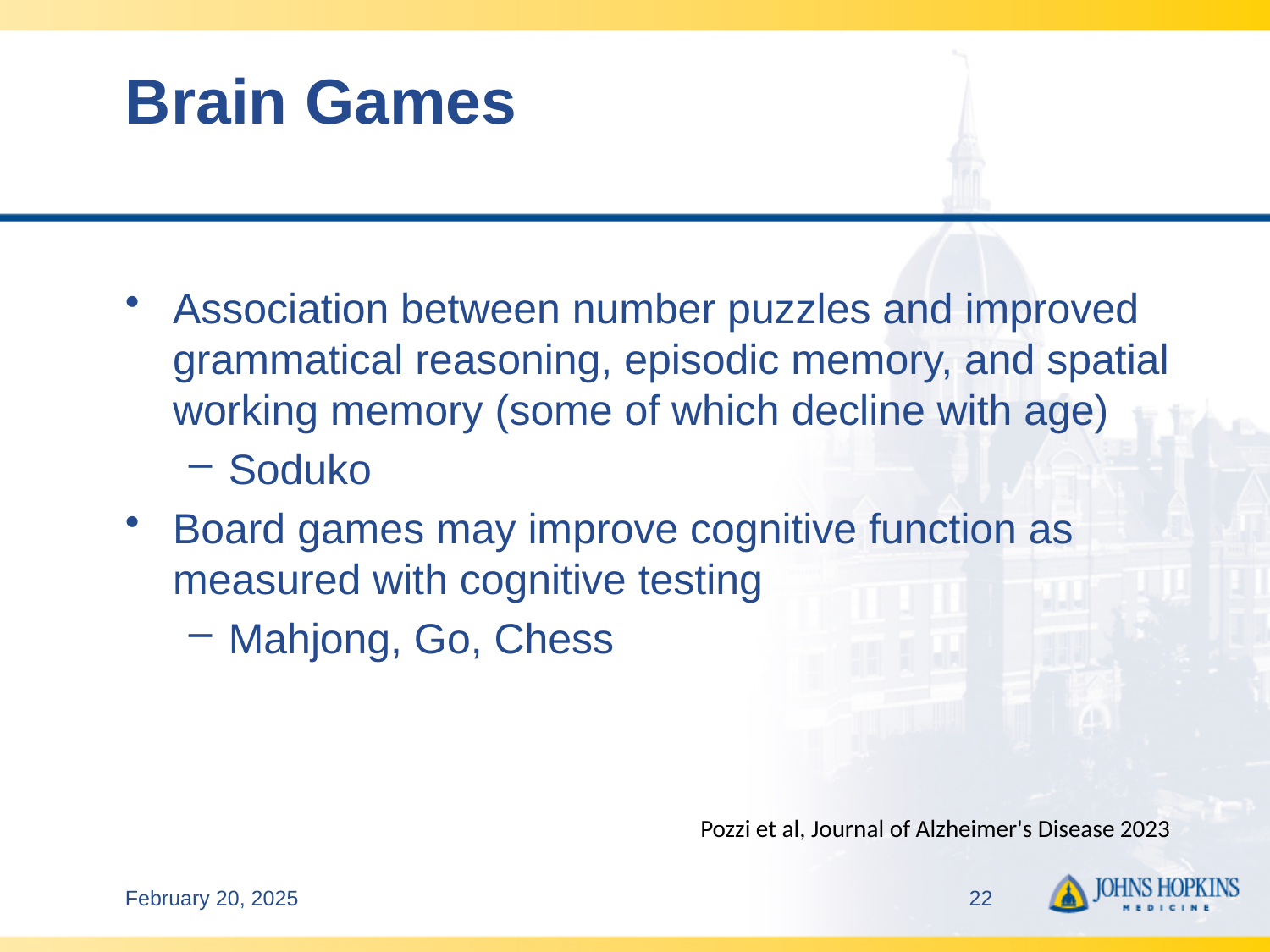

# Brain Games
Association between number puzzles and improved grammatical reasoning, episodic memory, and spatial working memory (some of which decline with age)
Soduko
Board games may improve cognitive function as measured with cognitive testing
Mahjong, Go, Chess
Pozzi et al, Journal of Alzheimer's Disease 2023
February 20, 2025
22